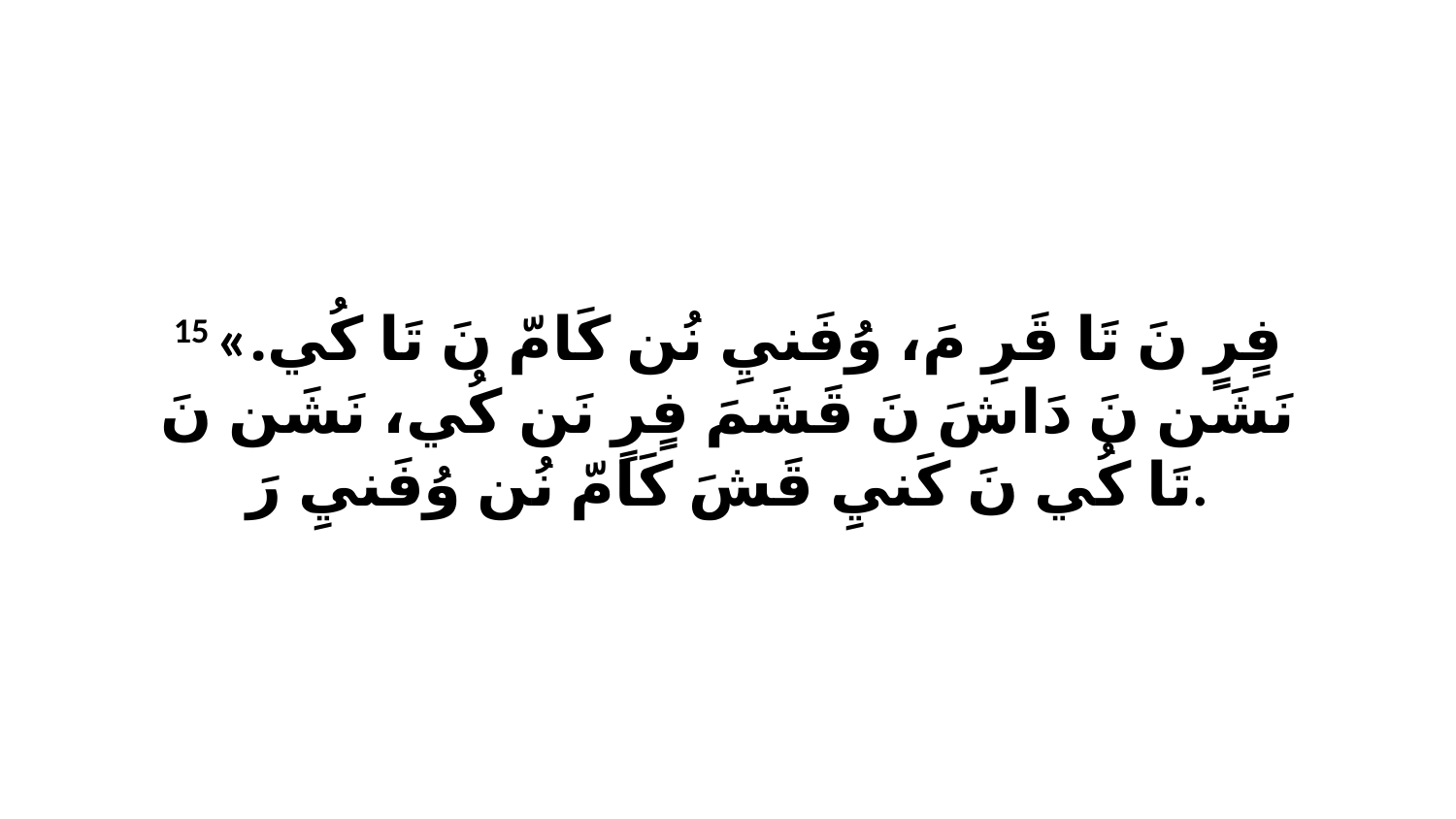

15 «فٍرٍ نَ تَا قَرِ مَ، وُفَنيِ نُن كَامّ نَ تَا كُي. نَشَن نَ دَاشَ نَ قَشَمَ فٍرٍ نَن كُي، نَشَن نَ تَا كُي نَ كَنيِ قَشَ كَامّ نُن وُفَنيِ رَ.